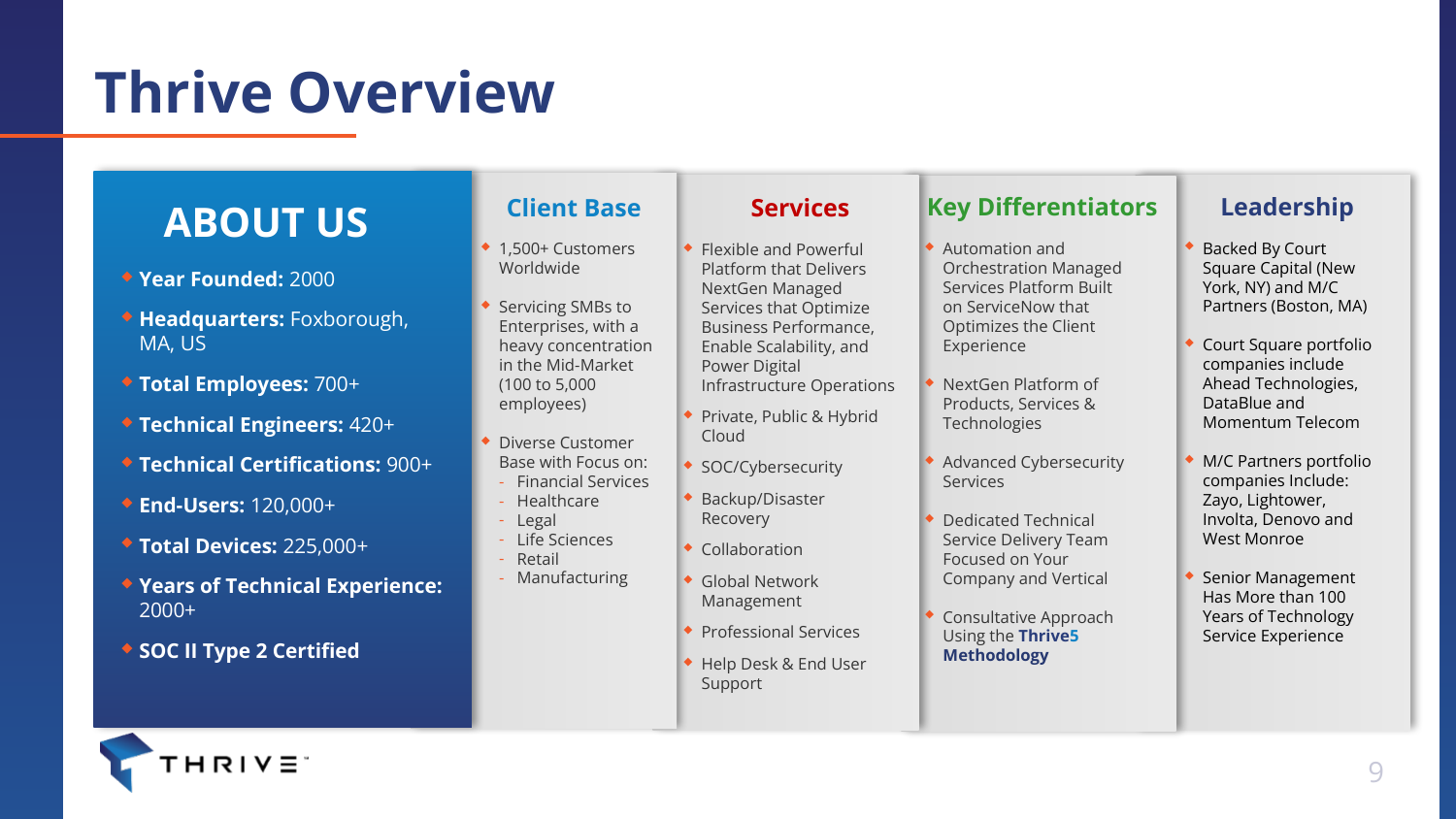

Thrive Overview

     Leadership
  Key Differentiators
Client Base
Services
ABOUT US
Backed By Court Square Capital (New York, NY) and M/C Partners (Boston, MA)

Court Square portfolio companies include Ahead Technologies, DataBlue and Momentum Telecom

M/C Partners portfolio companies Include: Zayo, Lightower, Involta, Denovo and West Monroe

Senior Management Has More than 100 Years of Technology Service Experience
1,500+ Customers Worldwide

Servicing SMBs to Enterprises, with a heavy concentration in the Mid-Market (100 to 5,000 employees)

Diverse Customer Base with Focus on:
Financial Services
Healthcare
Legal
Life Sciences
Retail
Manufacturing

Automation and Orchestration Managed Services Platform Built on ServiceNow that Optimizes the Client Experience

NextGen Platform of Products, Services & Technologies

Advanced Cybersecurity Services

Dedicated Technical Service Delivery Team Focused on Your Company and Vertical

Consultative Approach Using the Thrive5 Methodology
Flexible and Powerful Platform that Delivers NextGen Managed Services that Optimize Business Performance, Enable Scalability, and Power Digital Infrastructure Operations
Private, Public & Hybrid Cloud
SOC/Cybersecurity
Backup/Disaster Recovery
Collaboration
Global Network Management
Professional Services
Help Desk & End User Support
Year Founded: 2000
Headquarters: Foxborough, MA, US
Total Employees: 700+
Technical Engineers: 420+
Technical Certifications: 900+
End-Users: 120,000+
Total Devices: 225,000+
Years of Technical Experience: 2000+
SOC II Type 2 Certified
9